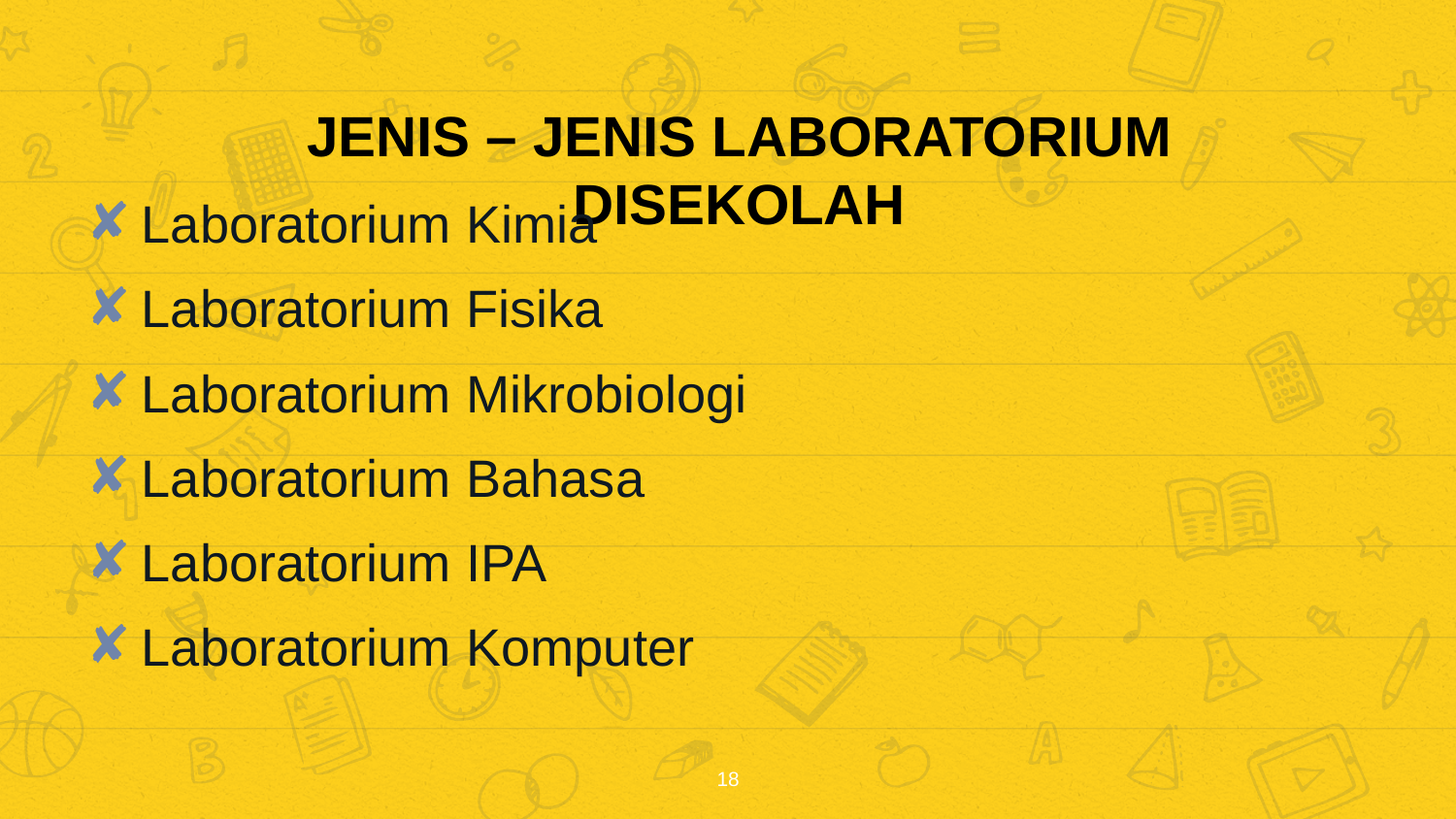

JENIS – JENIS LABORATORIUM DISEKOLAH
Laboratorium Kimia
Laboratorium Fisika
Laboratorium Mikrobiologi
Laboratorium Bahasa
Laboratorium IPA
Laboratorium Komputer

18